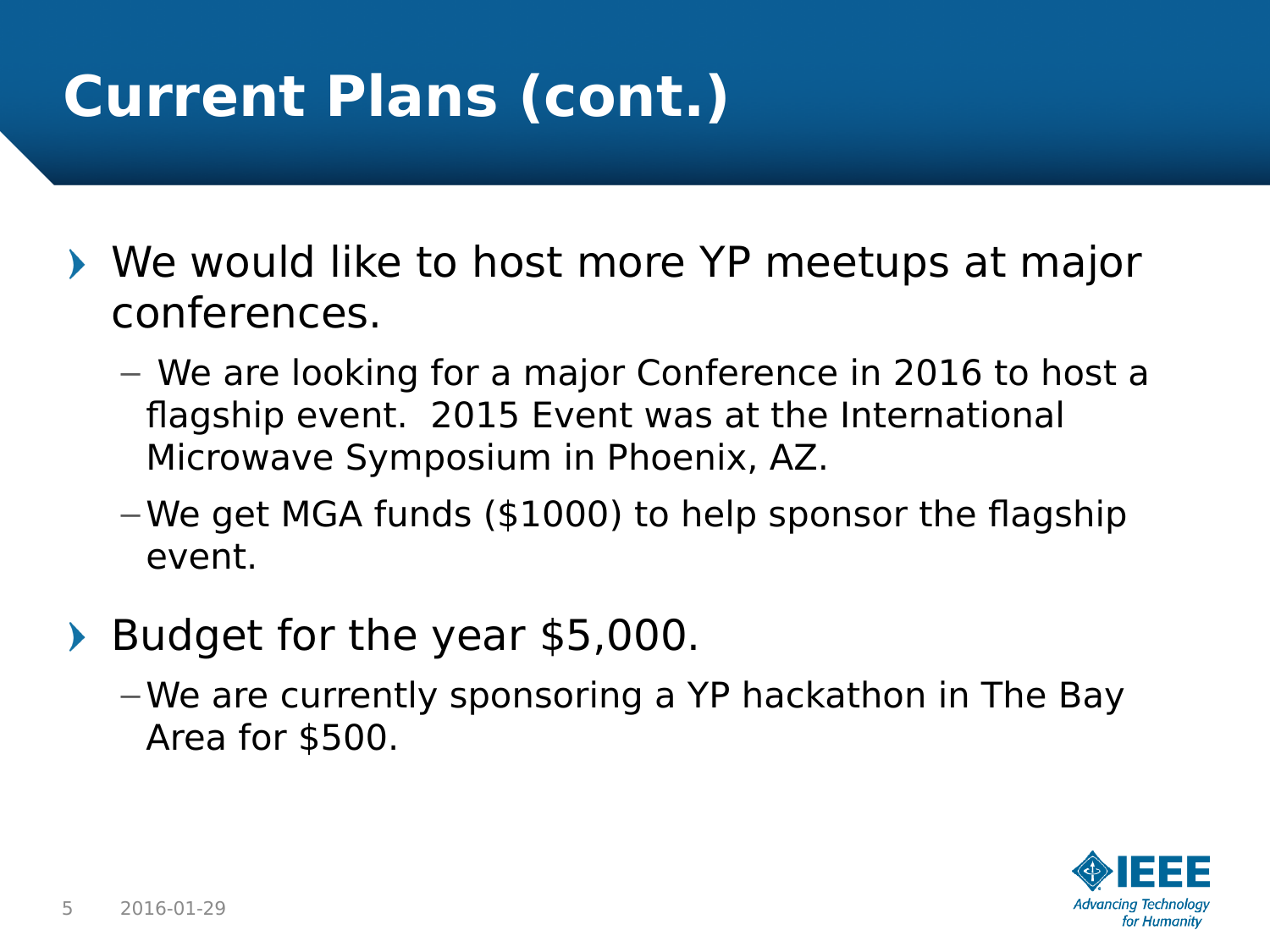

# Current Plans (cont.)
We would like to host more YP meetups at major conferences.
 We are looking for a major Conference in 2016 to host a flagship event.  2015 Event was at the International Microwave Symposium in Phoenix, AZ.
We get MGA funds ($1000) to help sponsor the flagship event.
Budget for the year $5,000.
We are currently sponsoring a YP hackathon in The Bay Area for $500.
5
2016-01-29